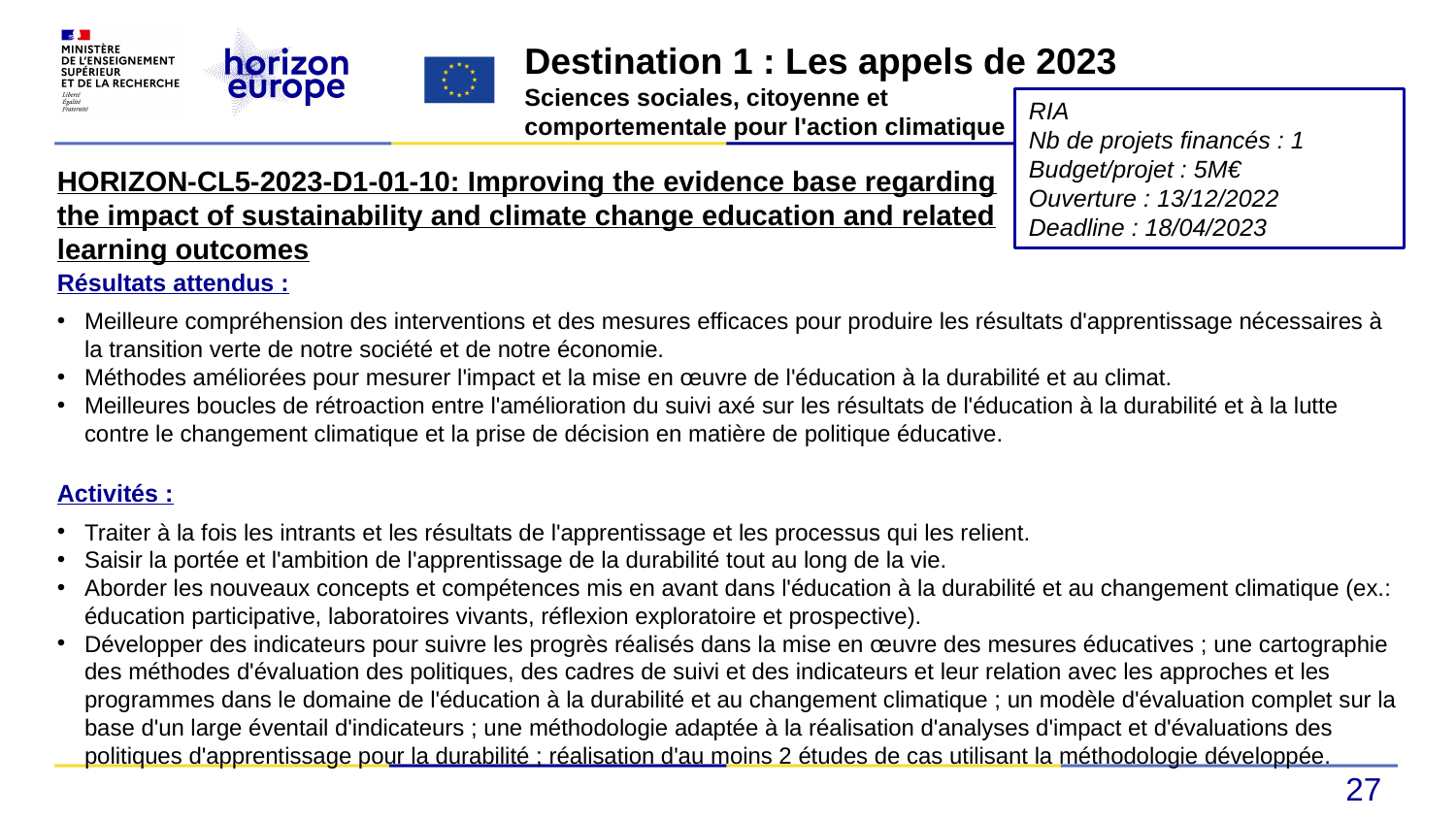

Destination 1 : Les appels de 2023
Sciences sociales, citoyenne et
comportementale pour l'action climatique
RIA
Nb de projets financés : 1
Budget/projet : 5M€
Ouverture : 13/12/2022
Deadline : 18/04/2023
HORIZON-CL5-2023-D1-01-10: Improving the evidence base regarding the impact of sustainability and climate change education and related learning outcomes
Résultats attendus :
Meilleure compréhension des interventions et des mesures efficaces pour produire les résultats d'apprentissage nécessaires à la transition verte de notre société et de notre économie.
Méthodes améliorées pour mesurer l'impact et la mise en œuvre de l'éducation à la durabilité et au climat.
Meilleures boucles de rétroaction entre l'amélioration du suivi axé sur les résultats de l'éducation à la durabilité et à la lutte contre le changement climatique et la prise de décision en matière de politique éducative.

Activités :
Traiter à la fois les intrants et les résultats de l'apprentissage et les processus qui les relient.
Saisir la portée et l'ambition de l'apprentissage de la durabilité tout au long de la vie.
Aborder les nouveaux concepts et compétences mis en avant dans l'éducation à la durabilité et au changement climatique (ex.: éducation participative, laboratoires vivants, réflexion exploratoire et prospective).
Développer des indicateurs pour suivre les progrès réalisés dans la mise en œuvre des mesures éducatives ; une cartographie des méthodes d'évaluation des politiques, des cadres de suivi et des indicateurs et leur relation avec les approches et les programmes dans le domaine de l'éducation à la durabilité et au changement climatique ; un modèle d'évaluation complet sur la base d'un large éventail d'indicateurs ; une méthodologie adaptée à la réalisation d'analyses d'impact et d'évaluations des politiques d'apprentissage pour la durabilité ; réalisation d'au moins 2 études de cas utilisant la méthodologie développée.
27